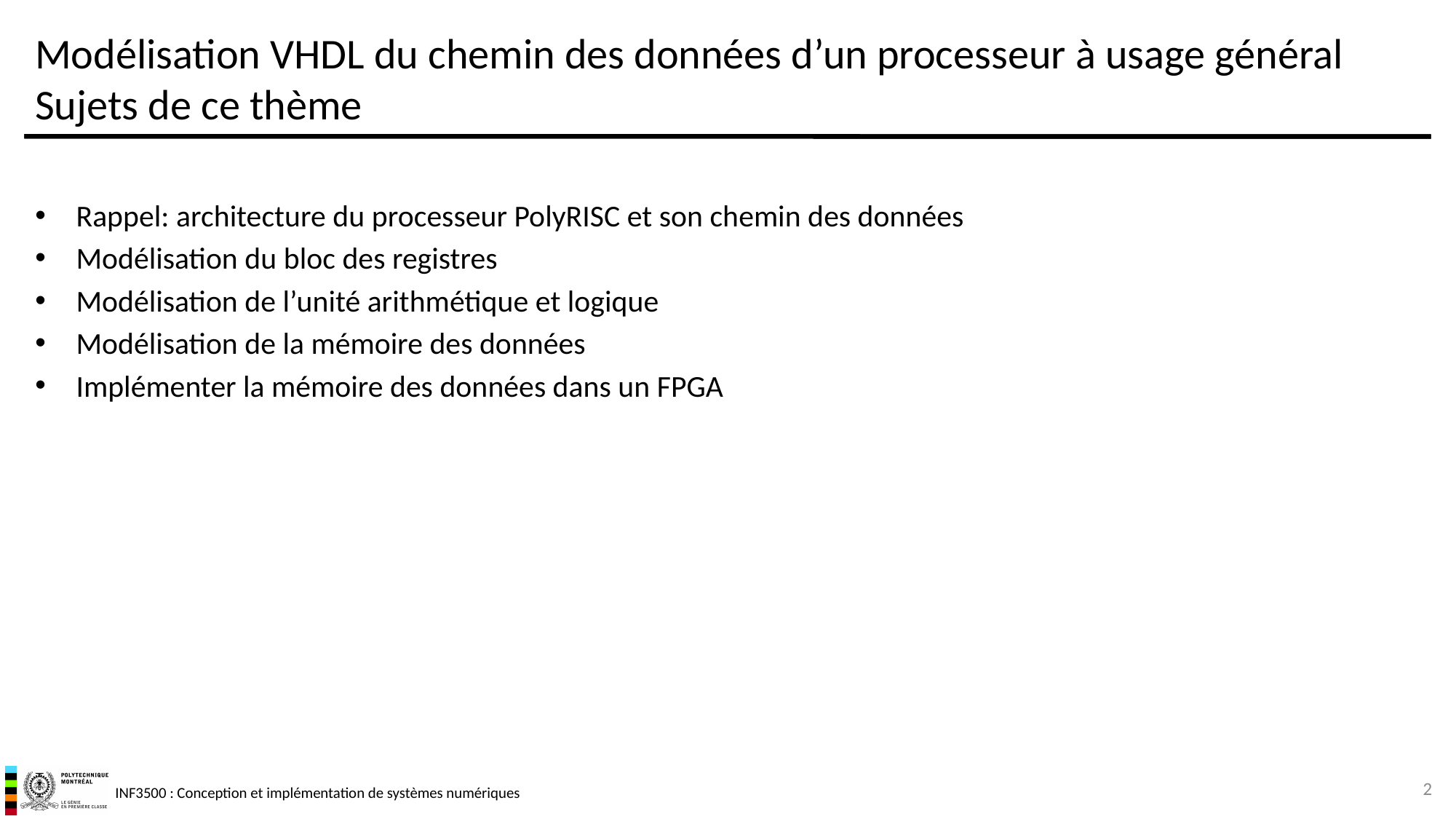

# Modélisation VHDL du chemin des données d’un processeur à usage général Sujets de ce thème
Rappel: architecture du processeur PolyRISC et son chemin des données
Modélisation du bloc des registres
Modélisation de l’unité arithmétique et logique
Modélisation de la mémoire des données
Implémenter la mémoire des données dans un FPGA
2